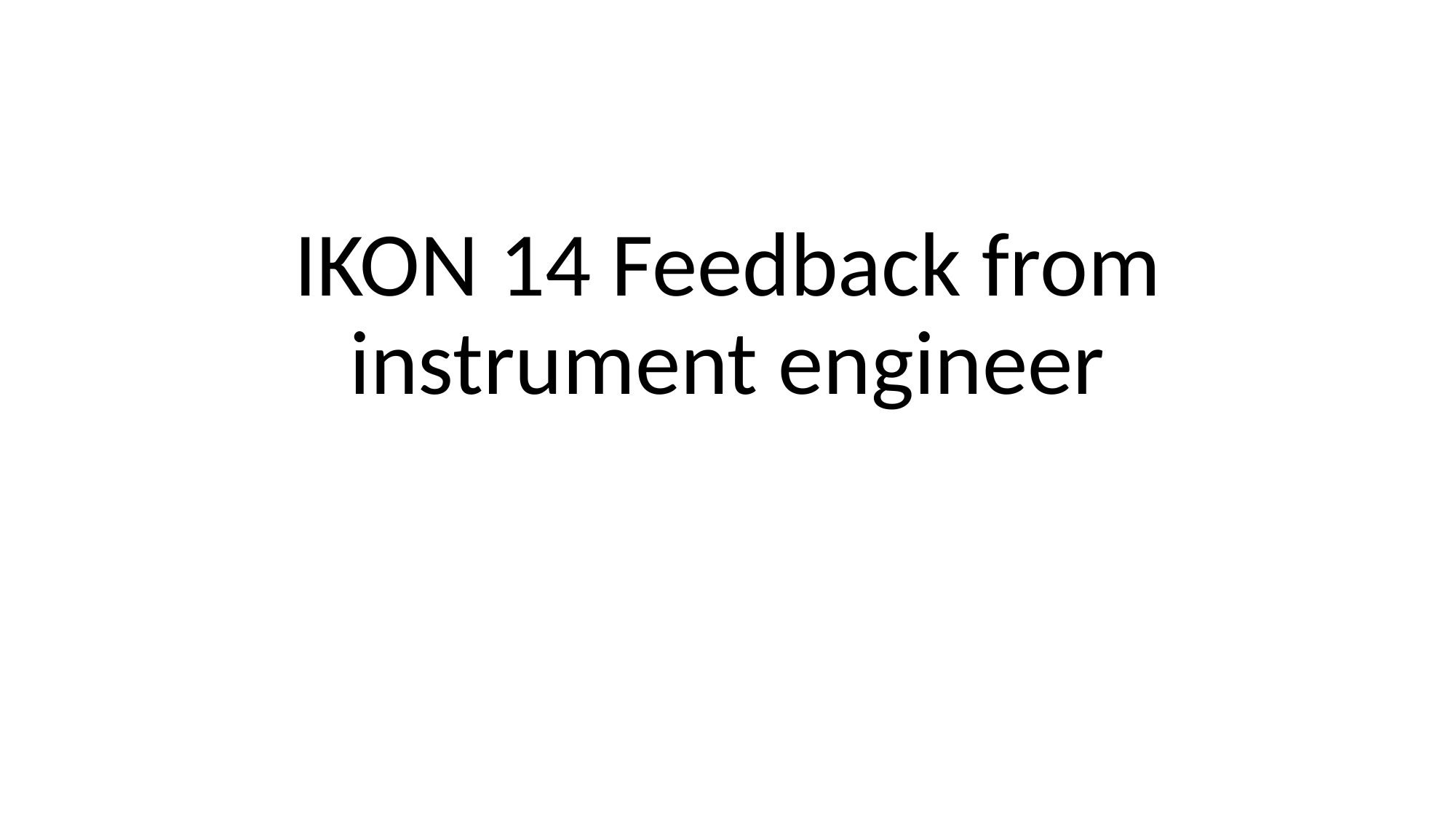

# IKON 14 Feedback from instrument engineer